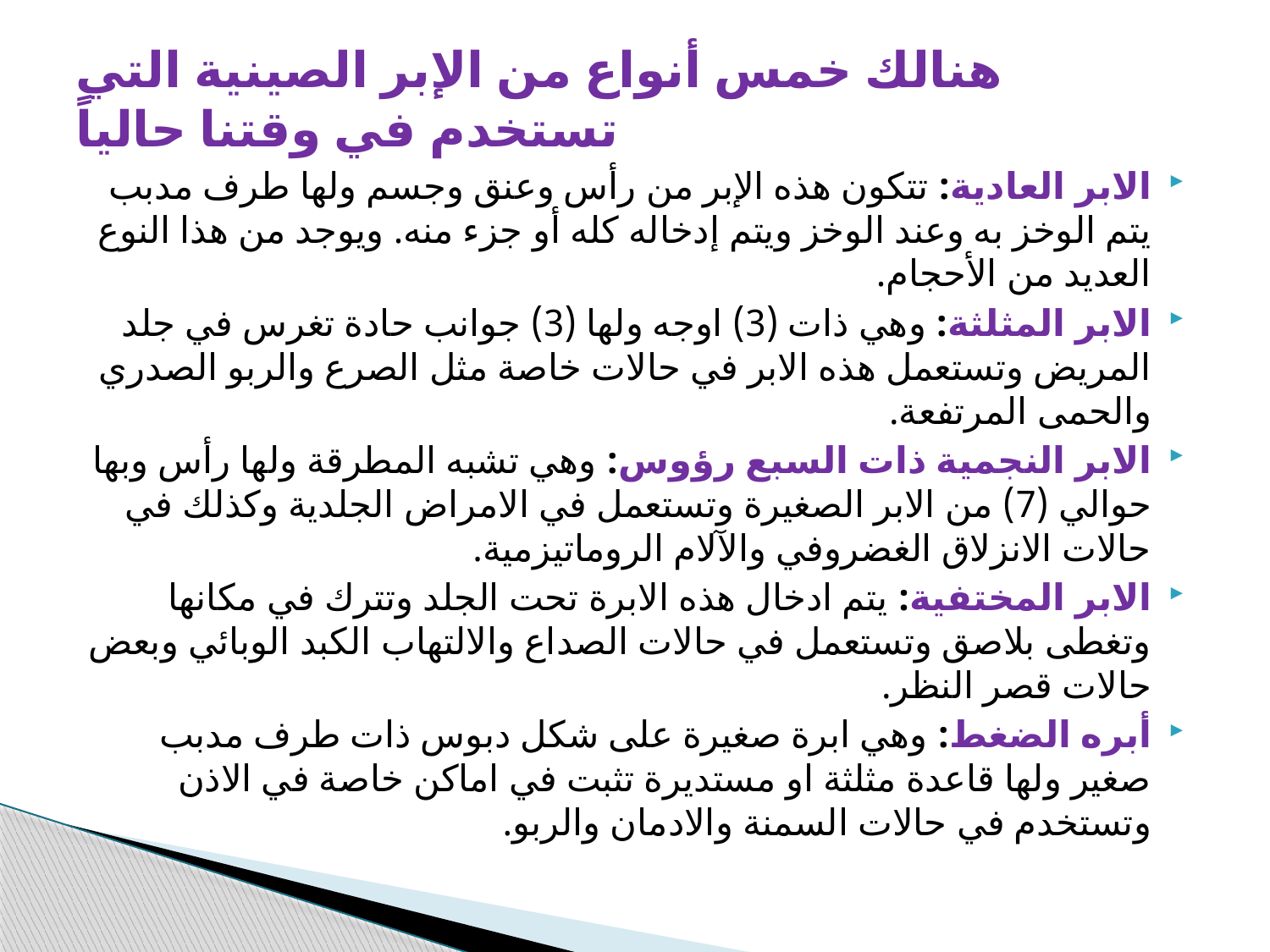

# هنالك خمس أنواع من الإبر الصينية التي تستخدم في وقتنا حالياً
الابر العادية: تتكون هذه الإبر من رأس وعنق وجسم ولها طرف مدبب يتم الوخز به وعند الوخز ويتم إدخاله كله أو جزء منه. ويوجد من هذا النوع العديد من الأحجام.
الابر المثلثة: وهي ذات (3) اوجه ولها (3) جوانب حادة تغرس في جلد المريض وتستعمل هذه الابر في حالات خاصة مثل الصرع والربو الصدري والحمى المرتفعة.
الابر النجمية ذات السبع رؤوس: وهي تشبه المطرقة ولها رأس وبها  حوالي (7) من الابر الصغيرة وتستعمل في الامراض الجلدية وكذلك في حالات الانزلاق الغضروفي والآلام الروماتيزمية.
الابر المختفية: يتم ادخال هذه الابرة تحت الجلد وتترك في مكانها وتغطى بلاصق وتستعمل في حالات الصداع والالتهاب الكبد الوبائي وبعض حالات قصر النظر.
أبره الضغط: وهي ابرة صغيرة على شكل دبوس ذات طرف مدبب صغير ولها قاعدة مثلثة او مستديرة تثبت في اماكن خاصة في الاذن وتستخدم في حالات السمنة والادمان والربو.